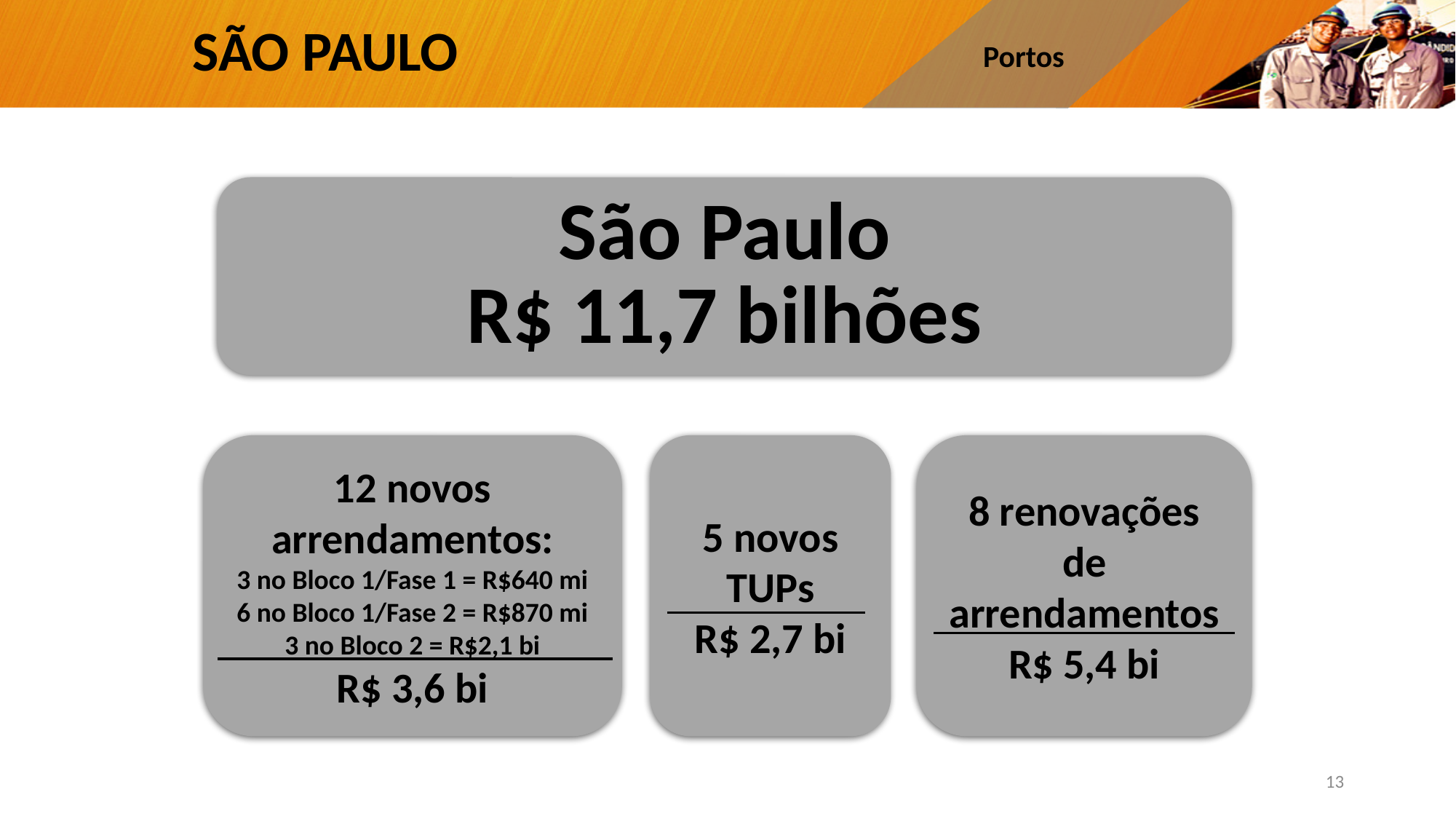

# SÃO PAULO
Portos
São Paulo
R$ 11,7 bilhões
12 novos arrendamentos:
3 no Bloco 1/Fase 1 = R$640 mi
6 no Bloco 1/Fase 2 = R$870 mi
3 no Bloco 2 = R$2,1 bi
R$ 3,6 bi
5 novos TUPs
R$ 2,7 bi
8 renovações de arrendamentos
R$ 5,4 bi
13